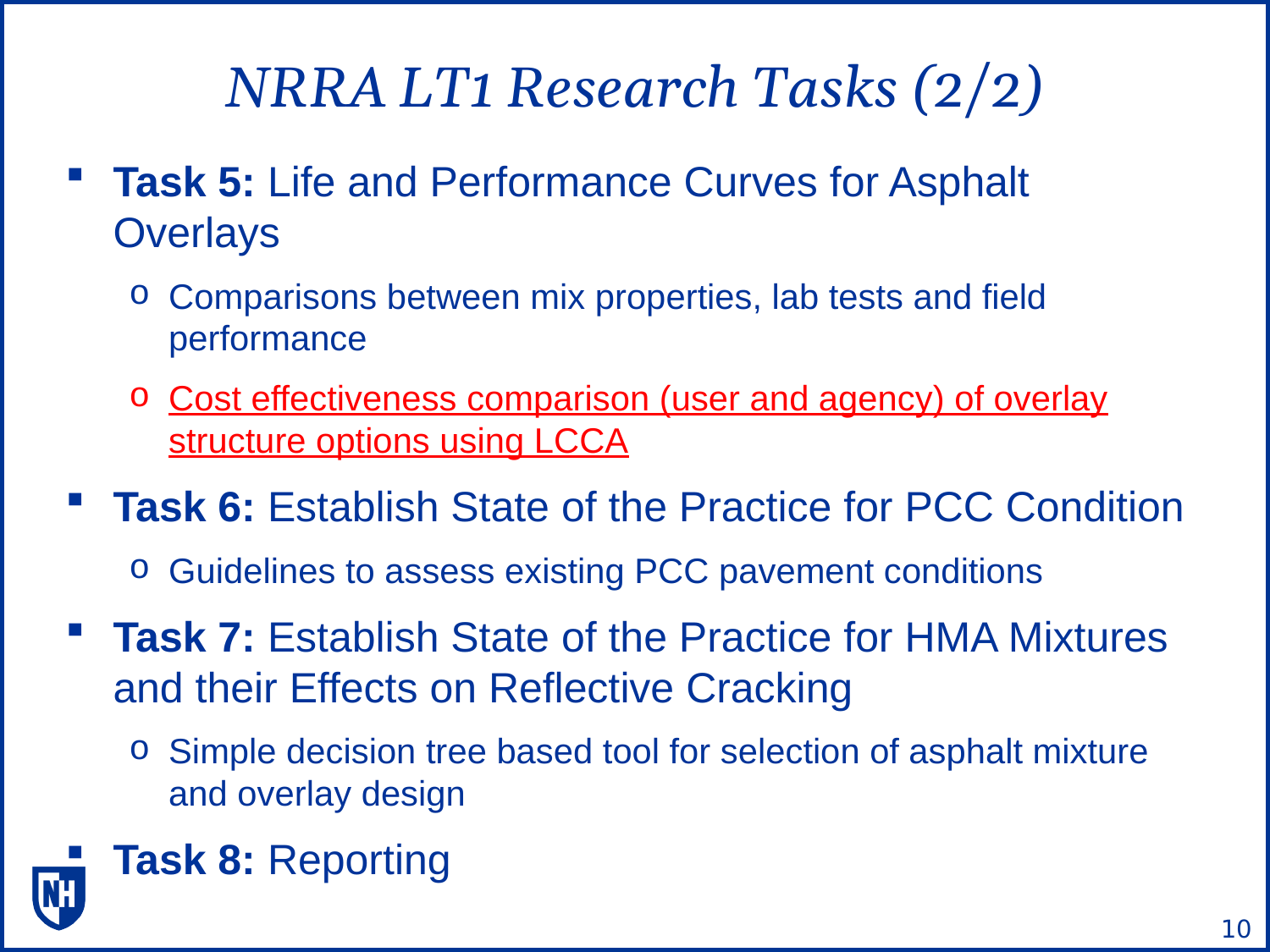

# NRRA LT1 Research Tasks (2/2)
Task 5: Life and Performance Curves for Asphalt Overlays
Comparisons between mix properties, lab tests and field performance
Cost effectiveness comparison (user and agency) of overlay structure options using LCCA
Task 6: Establish State of the Practice for PCC Condition
Guidelines to assess existing PCC pavement conditions
Task 7: Establish State of the Practice for HMA Mixtures and their Effects on Reflective Cracking
Simple decision tree based tool for selection of asphalt mixture and overlay design
Task 8: Reporting

10